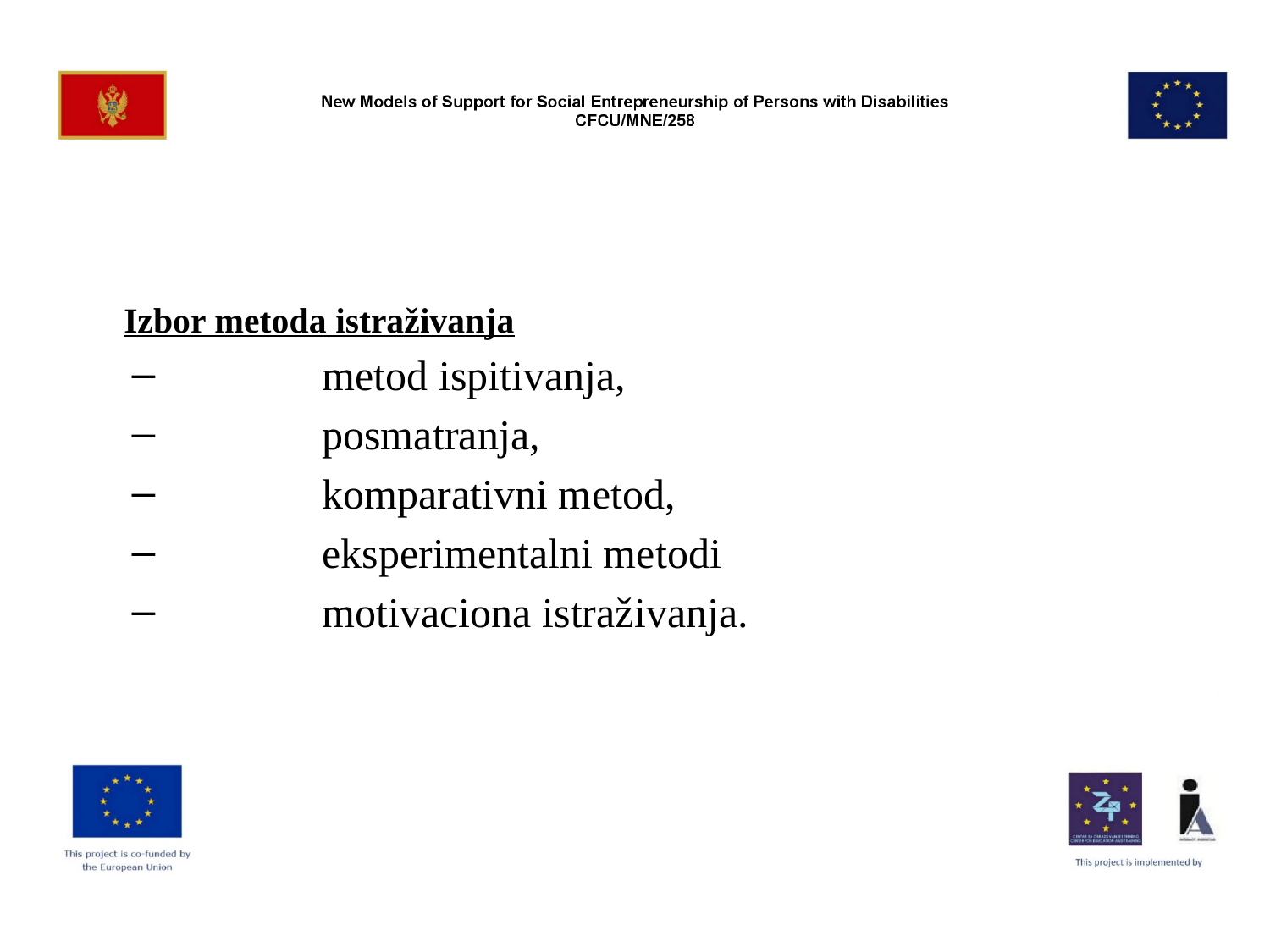

#
	Izbor metoda istraživanja
	metod ispitivanja,
	posmatranja,
	komparativni metod,
	eksperimentalni metodi
	motivaciona istraživanja.